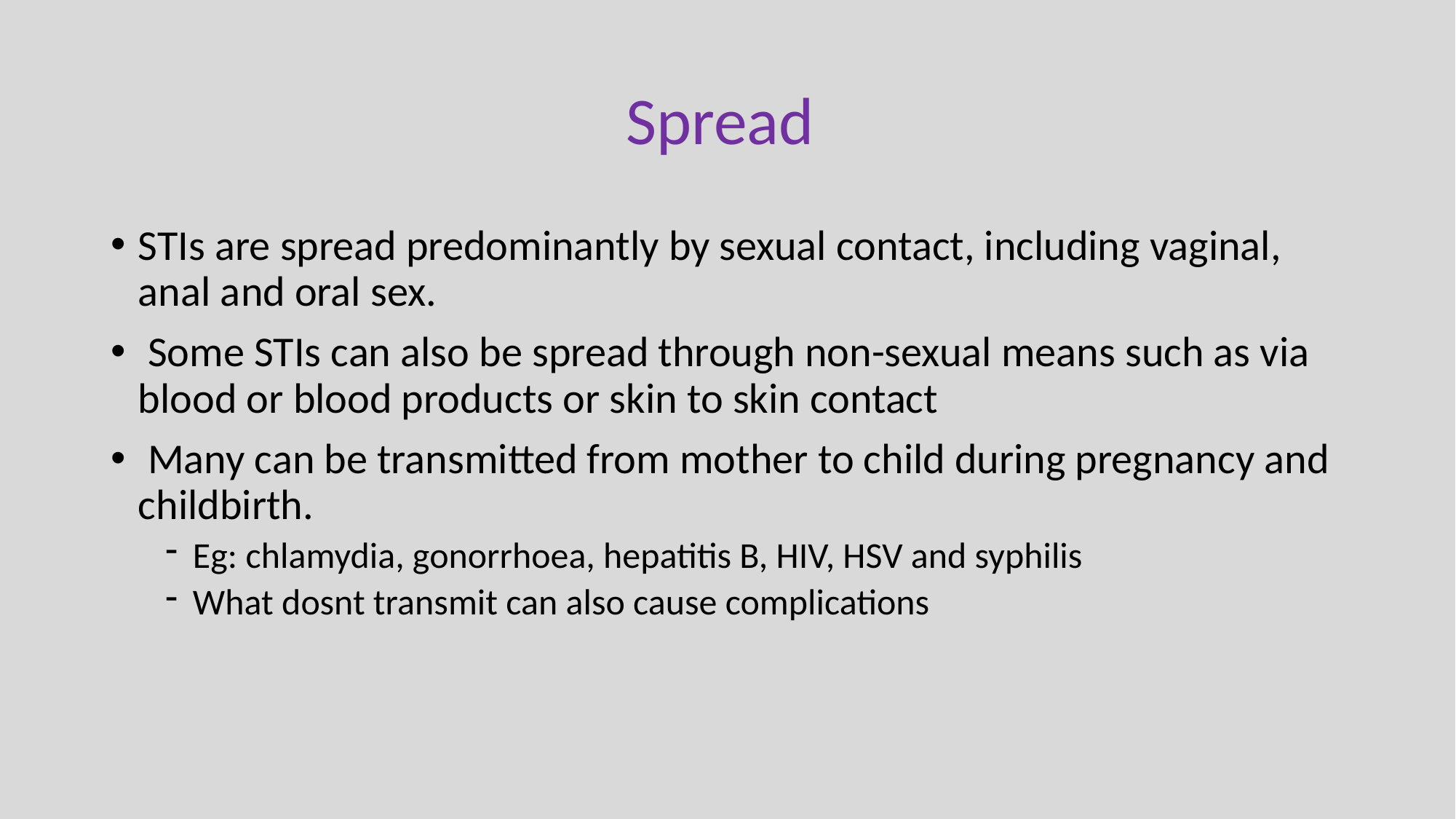

# Spread
STIs are spread predominantly by sexual contact, including vaginal, anal and oral sex.
 Some STIs can also be spread through non-sexual means such as via blood or blood products or skin to skin contact
 Many can be transmitted from mother to child during pregnancy and childbirth.
Eg: chlamydia, gonorrhoea, hepatitis B, HIV, HSV and syphilis
What dosnt transmit can also cause complications